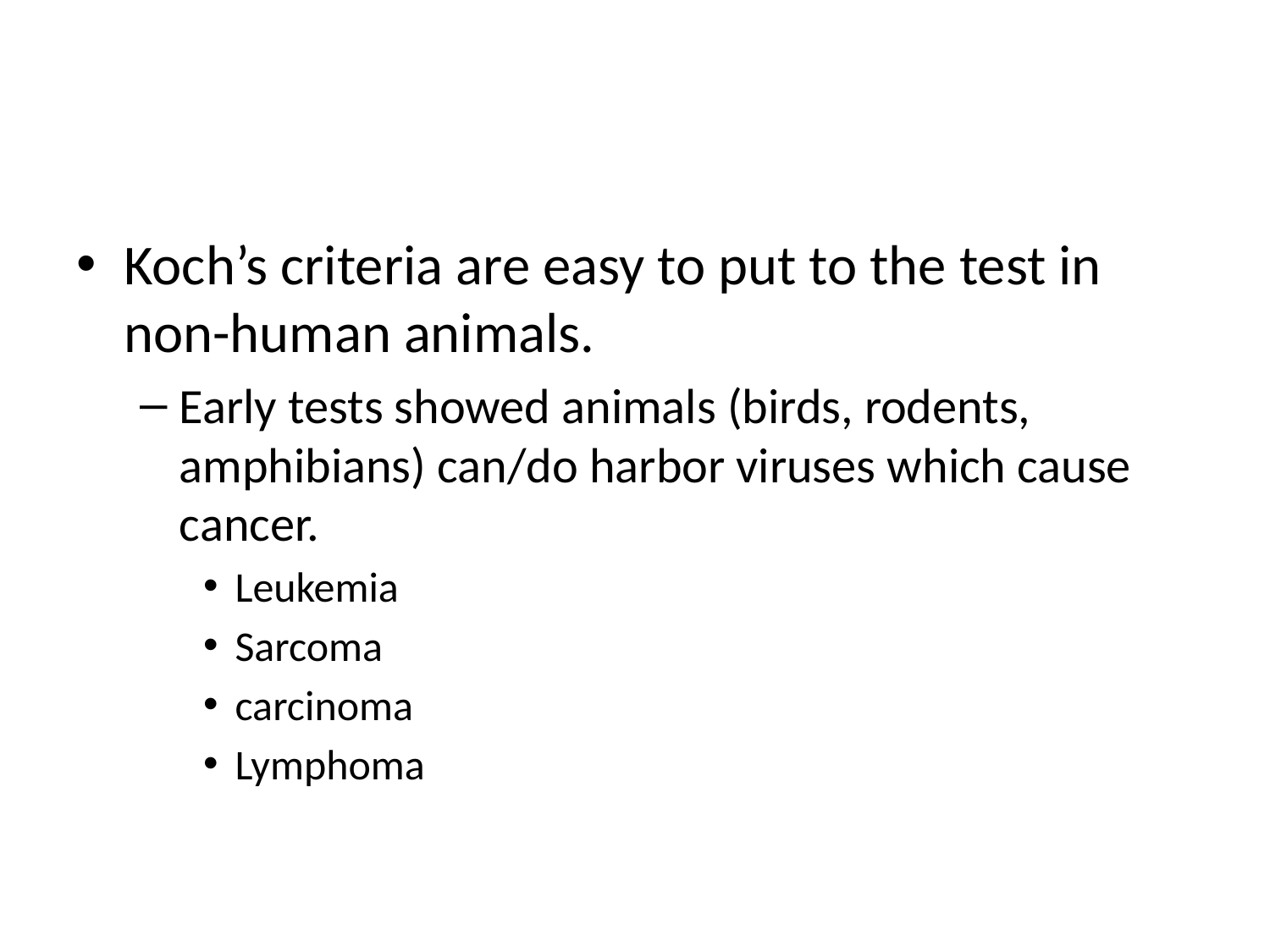

#
Koch’s criteria are easy to put to the test in non-human animals.
Early tests showed animals (birds, rodents, amphibians) can/do harbor viruses which cause cancer.
Leukemia
Sarcoma
carcinoma
Lymphoma